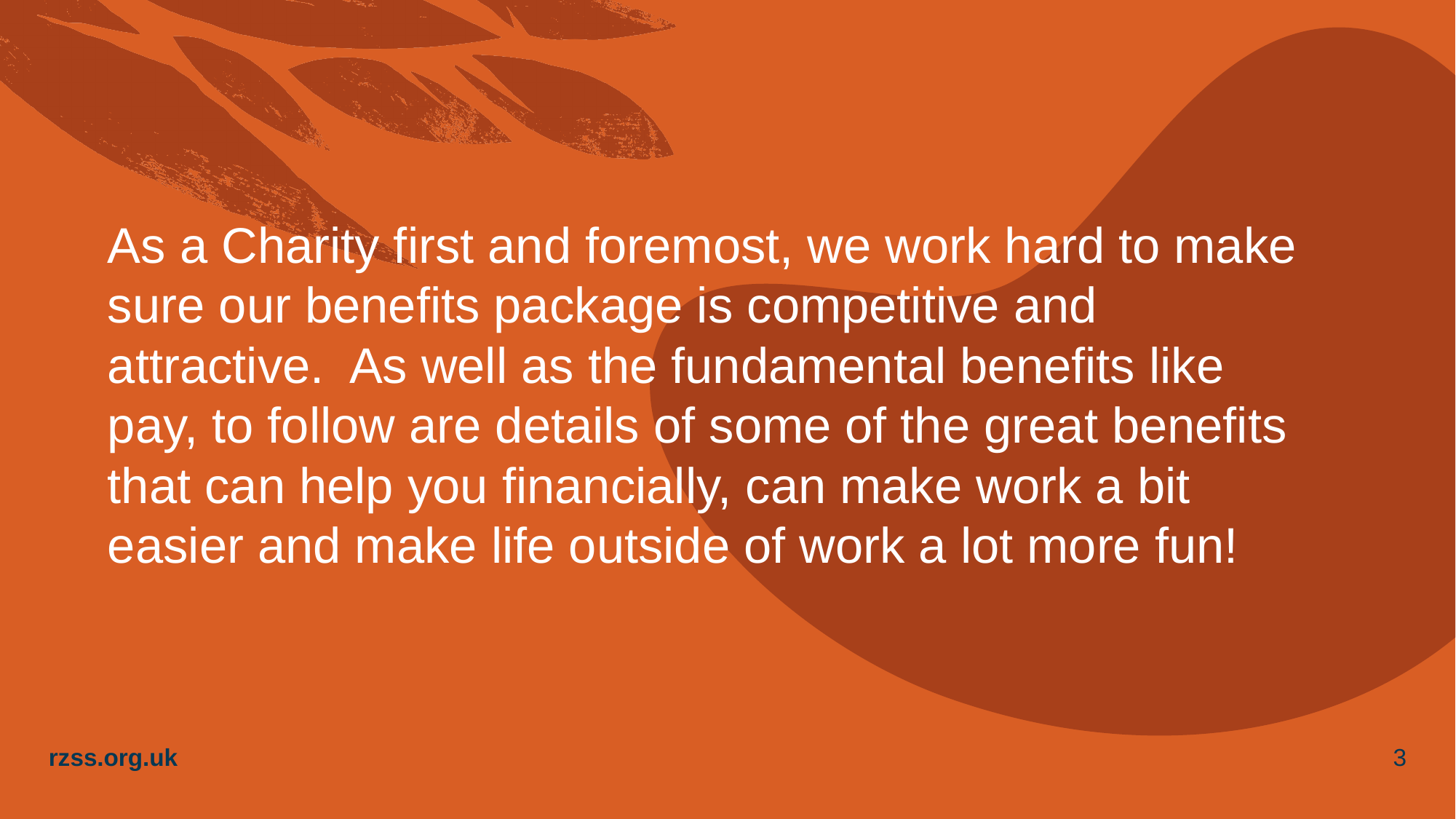

As a Charity first and foremost, we work hard to make sure our benefits package is competitive and attractive.  As well as the fundamental benefits like pay, to follow are details of some of the great benefits that can help you financially, can make work a bit easier and make life outside of work a lot more fun!
rzss.org.uk
3